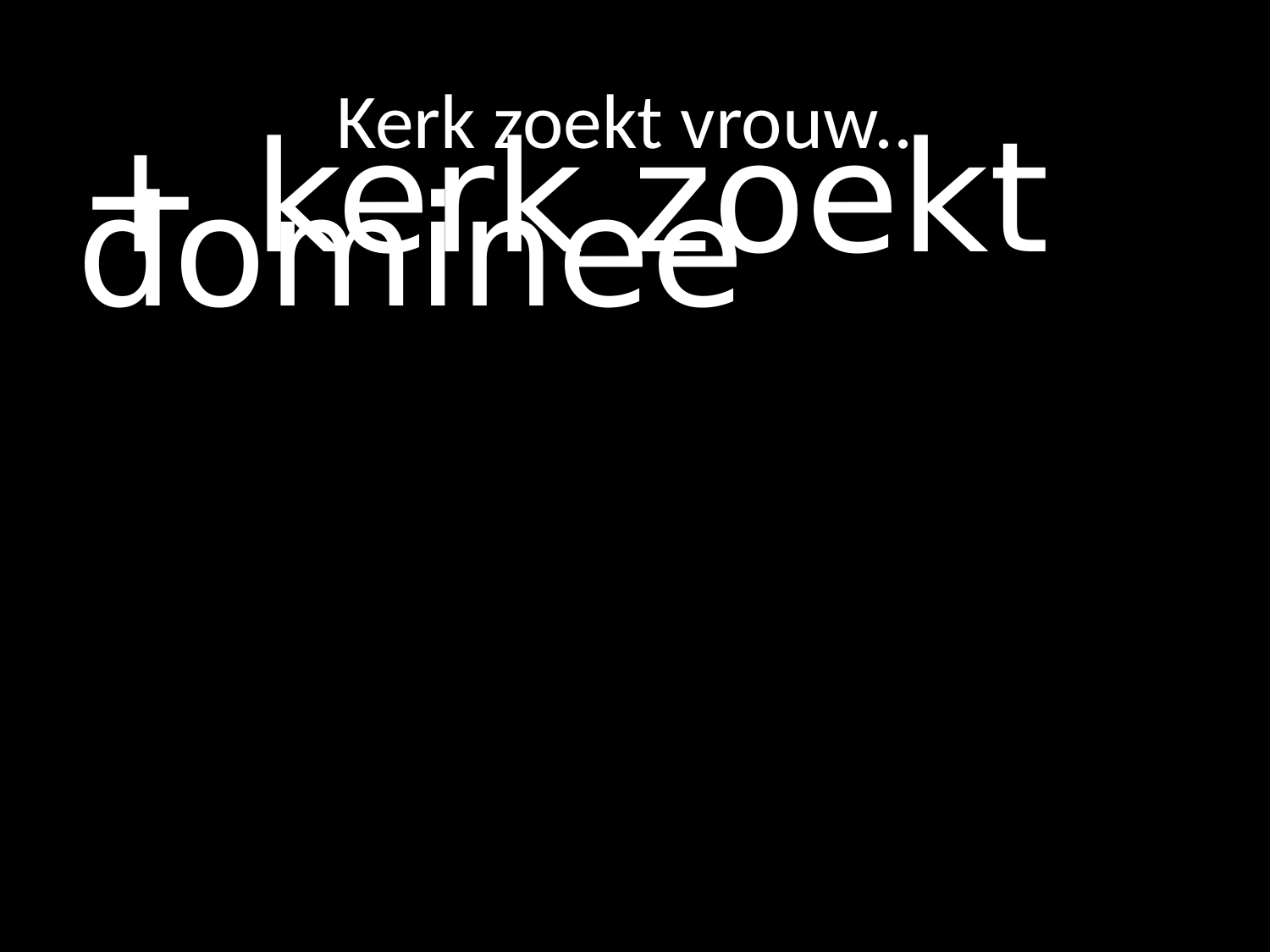

# Kerk zoekt vrouw...
+ kerk zoekt dominee